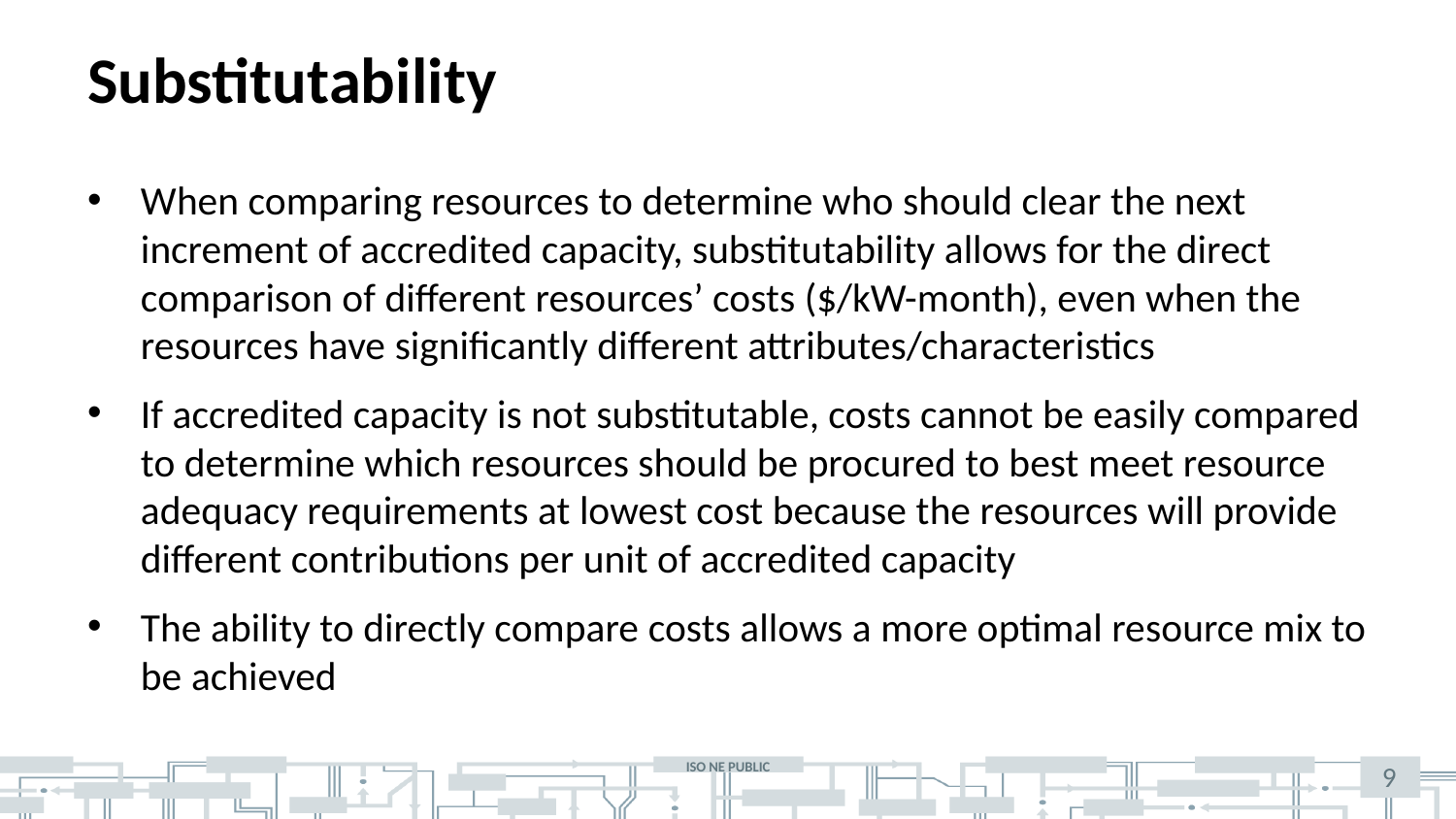

# Substitutability
When comparing resources to determine who should clear the next increment of accredited capacity, substitutability allows for the direct comparison of different resources’ costs ($/kW-month), even when the resources have significantly different attributes/characteristics
If accredited capacity is not substitutable, costs cannot be easily compared to determine which resources should be procured to best meet resource adequacy requirements at lowest cost because the resources will provide different contributions per unit of accredited capacity
The ability to directly compare costs allows a more optimal resource mix to be achieved
9